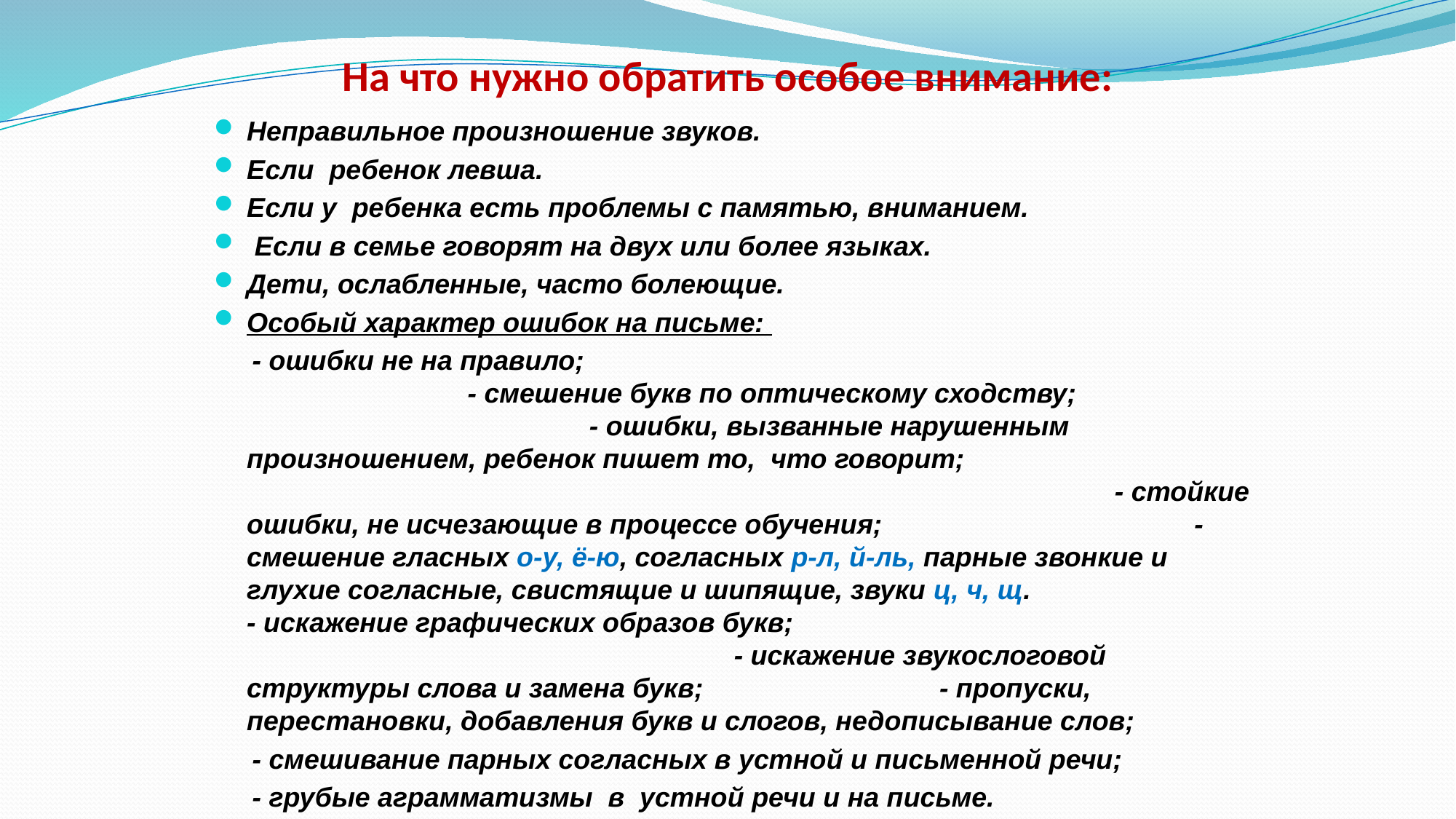

# На что нужно обратить особое внимание:
Неправильное произношение звуков.
Если  ребенок левша.
Если у  ребенка есть проблемы с памятью, вниманием.
 Если в семье говорят на двух или более языках.
Дети, ослабленные, часто болеющие.
Особый характер ошибок на письме:
     - ошибки не на правило;                                                                                                                      - смешение букв по оптическому сходству;                                                                      - ошибки, вызванные нарушенным произношением, ребенок пишет то,  что говорит;                                                                                                                                                         - стойкие ошибки, не исчезающие в процессе обучения;                                         - смешение гласных о-у, ё-ю, согласных р-л, й-ль, парные звонкие и глухие согласные, свистящие и шипящие, звуки ц, ч, щ.                              - искажение графических образов букв;                                                                                                                              - искажение звукослоговой структуры слова и замена букв;                               - пропуски, перестановки, добавления букв и слогов, недописывание слов;
     - смешивание парных согласных в устной и письменной речи;
     - грубые аграмматизмы  в  устной речи и на письме.